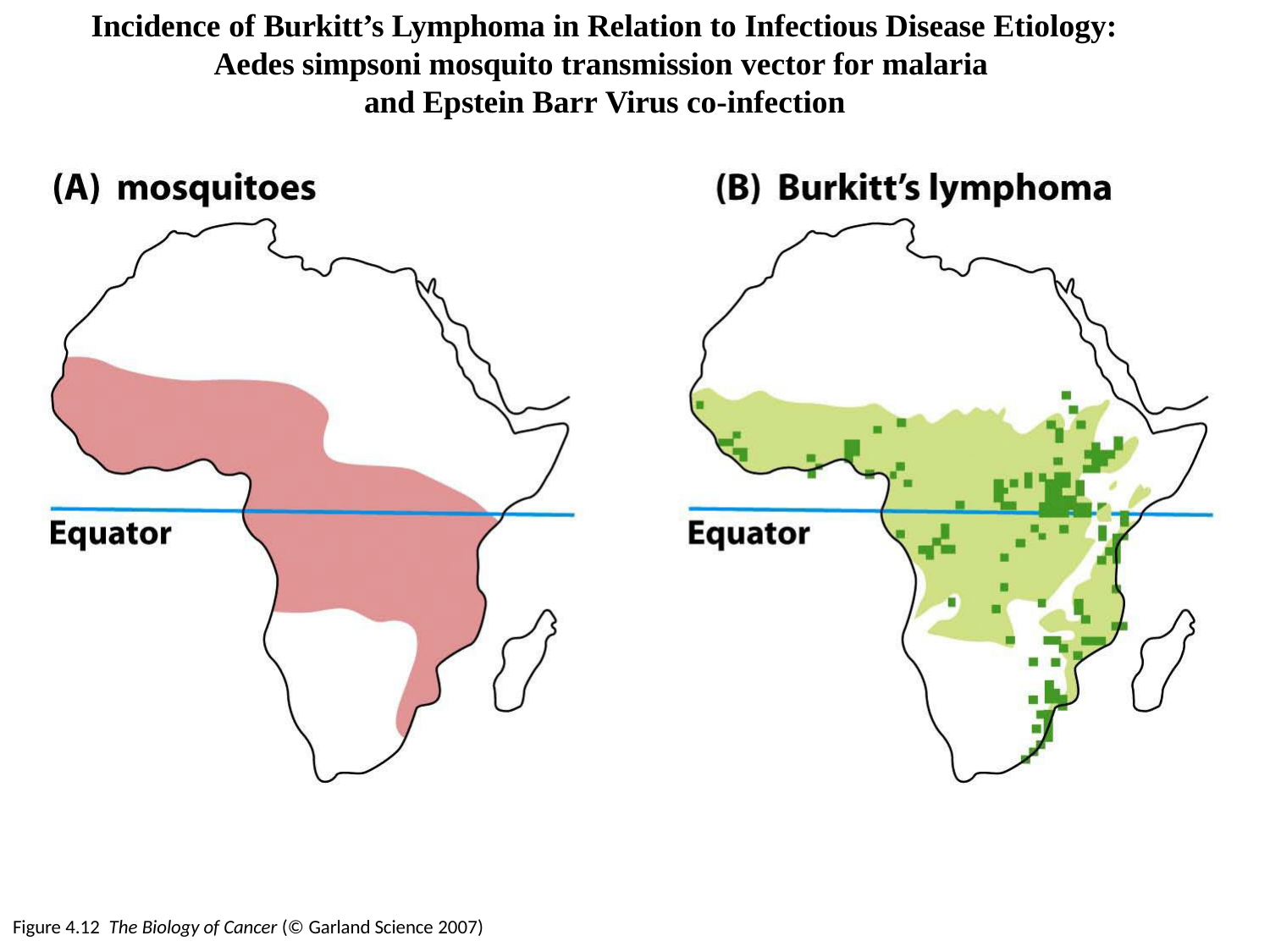

# Incidence of Burkitt’s Lymphoma in Relation to Infectious Disease Etiology:
Aedes simpsoni mosquito transmission vector for malaria  and Epstein Barr Virus co-infection

Figure 4.12  The Biology of Cancer (© Garland Science 2007)